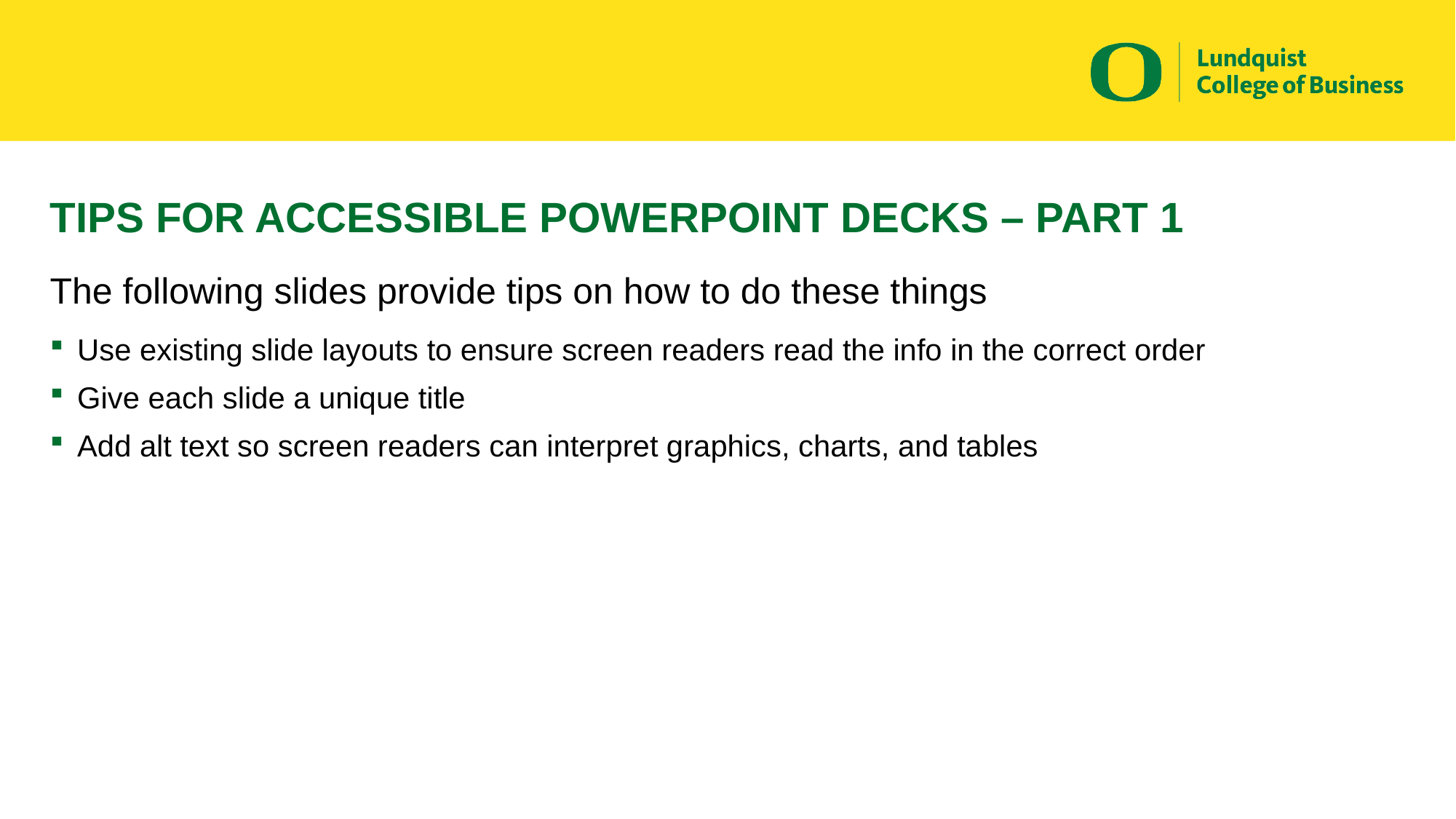

# TIPS FOR ACCESSIBLE POWERPOINT DECKS – PART 1
The following slides provide tips on how to do these things
Use existing slide layouts to ensure screen readers read the info in the correct order
Give each slide a unique title
Add alt text so screen readers can interpret graphics, charts, and tables